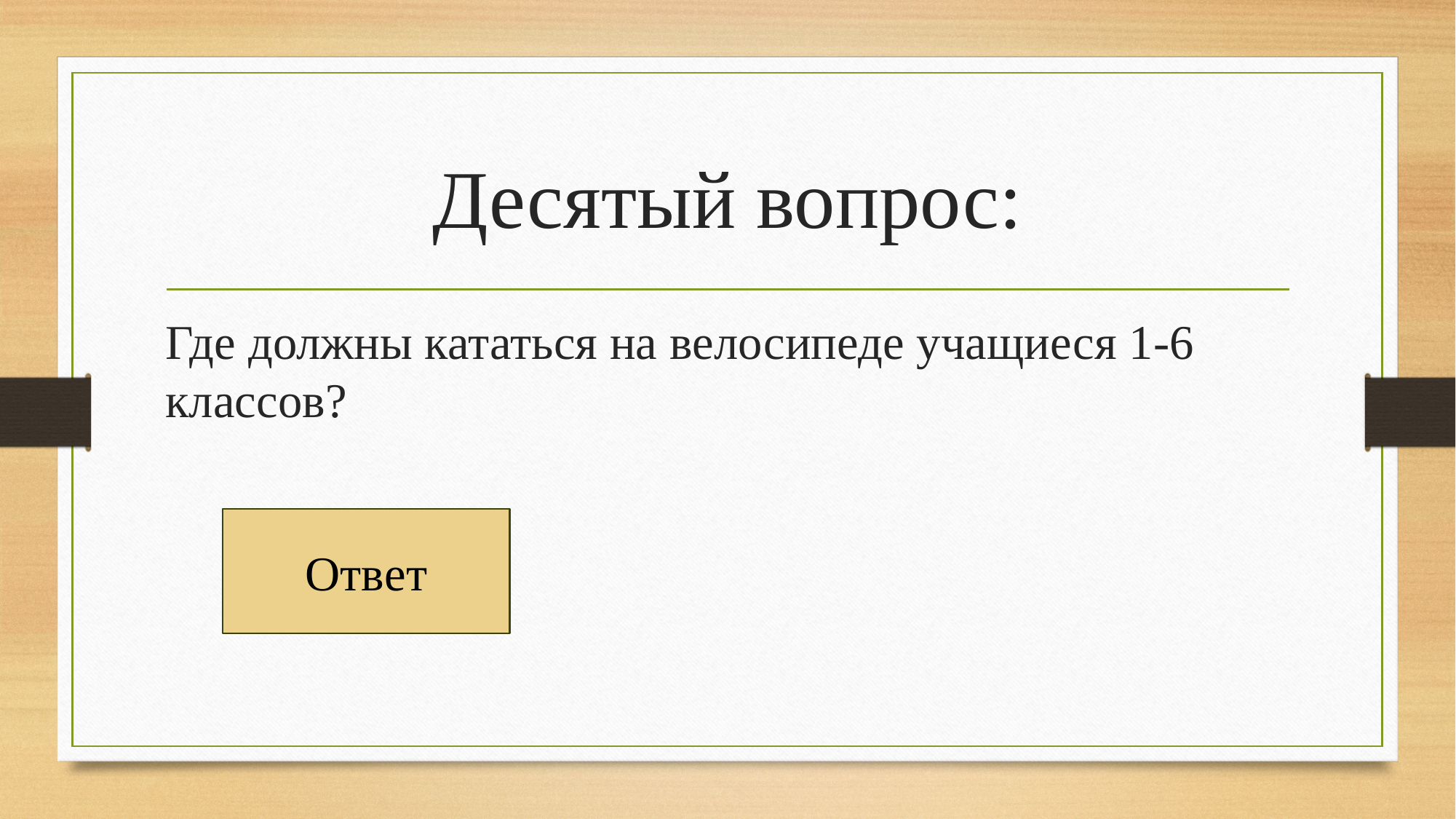

# Десятый вопрос:
Где должны кататься на велосипеде учащиеся 1-6 классов?
Ответ